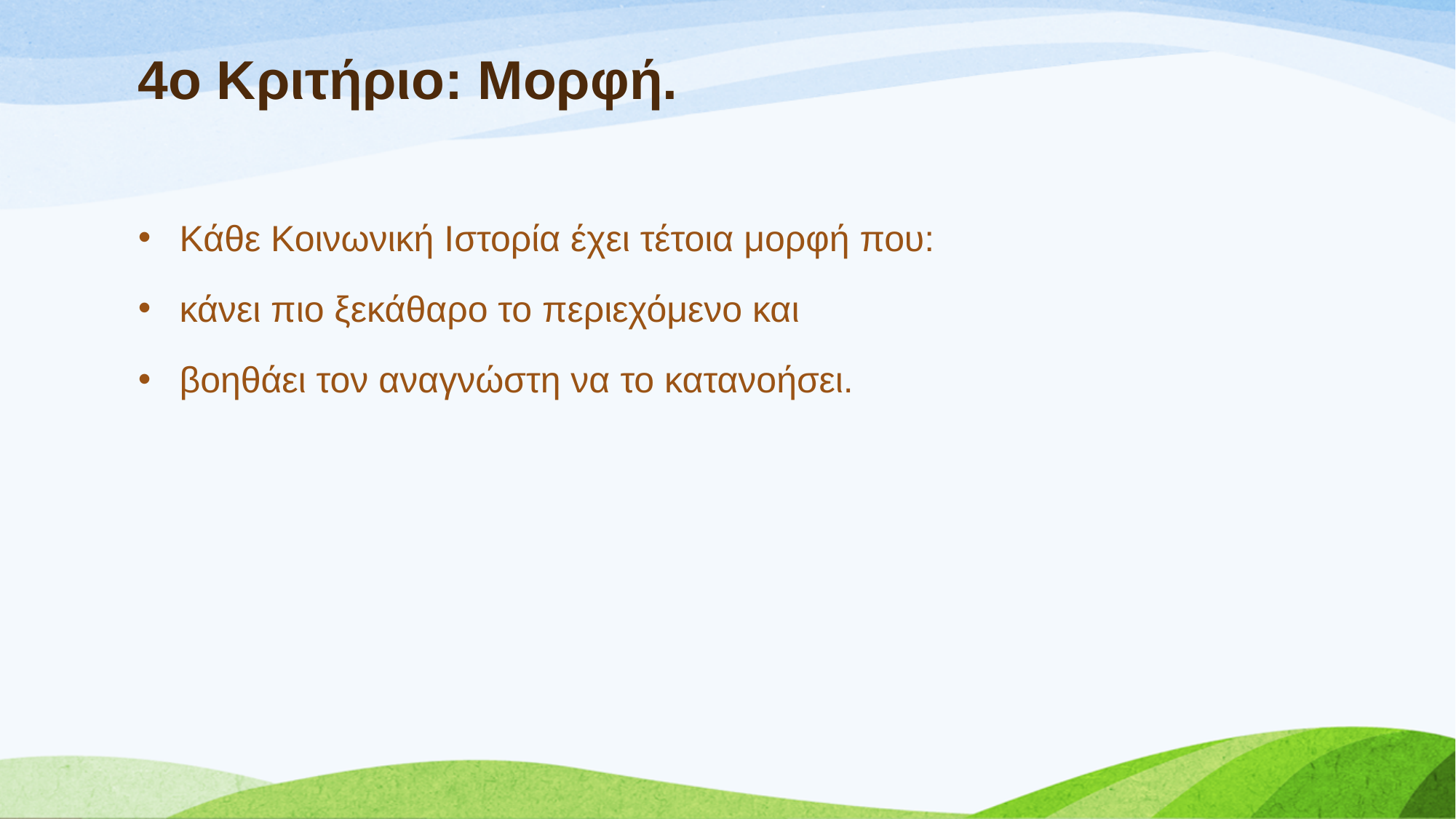

# 4ο Κριτήριο: Μορφή.
Κάθε Κοινωνική Ιστορία έχει τέτοια μορφή που:
κάνει πιο ξεκάθαρο το περιεχόμενο και
βοηθάει τον αναγνώστη να το κατανοήσει.